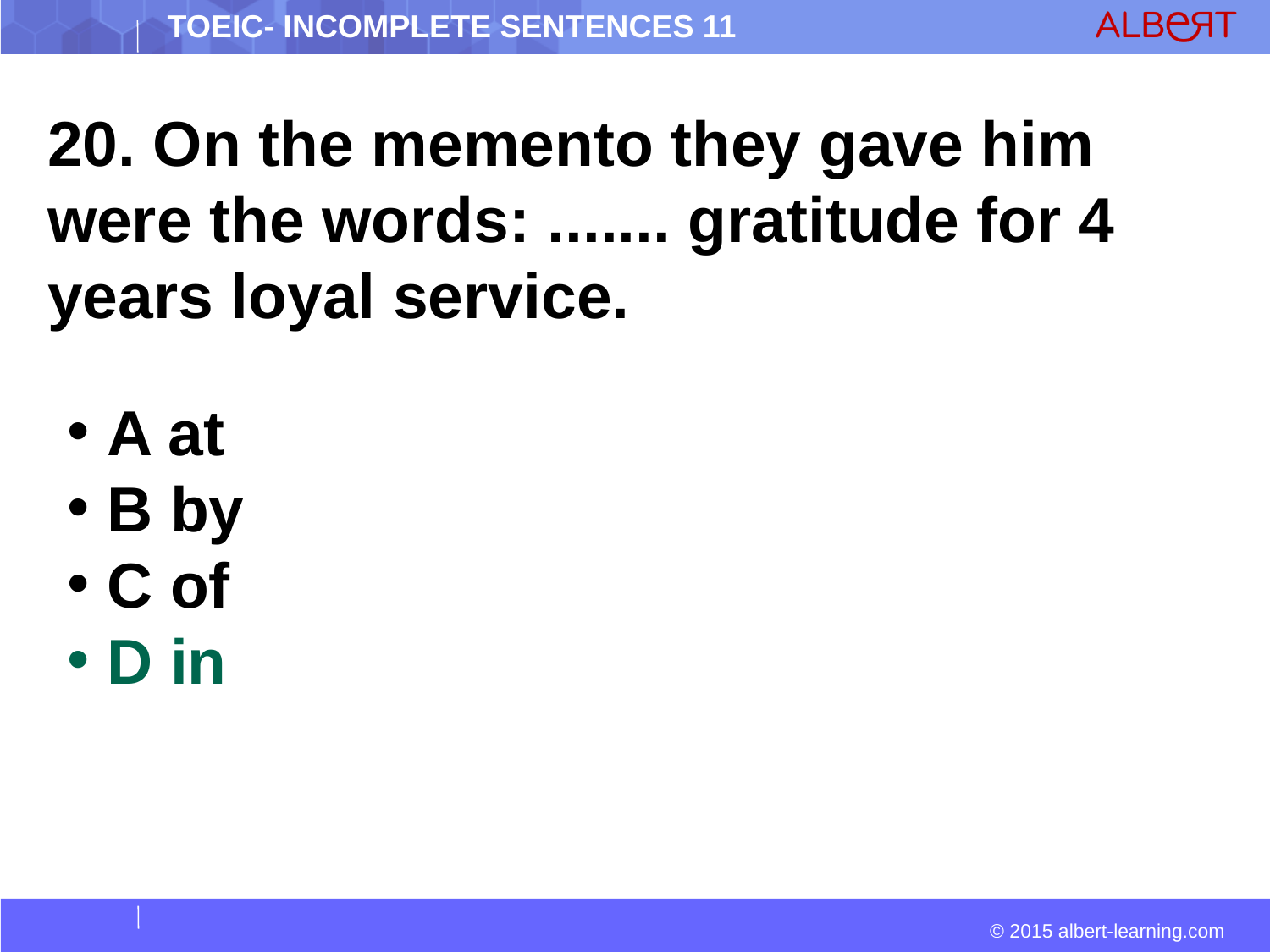

20. On the memento they gave him were the words: ....... gratitude for 4 years loyal service.
 A at
 B by
 C of
 D in